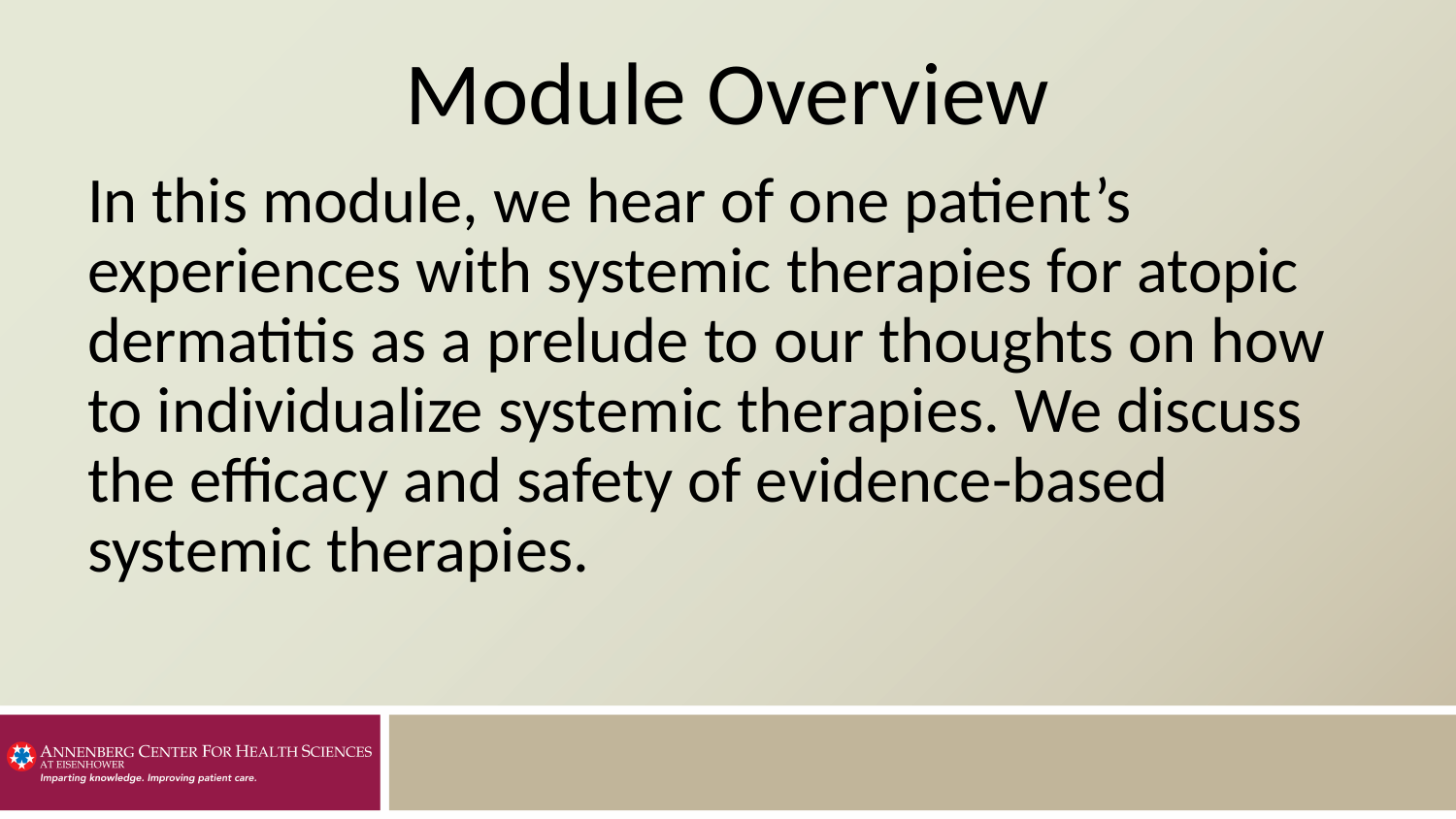

# Module Overview
In this module, we hear of one patient’s experiences with systemic therapies for atopic dermatitis as a prelude to our thoughts on how to individualize systemic therapies. We discuss the efficacy and safety of evidence-based systemic therapies.